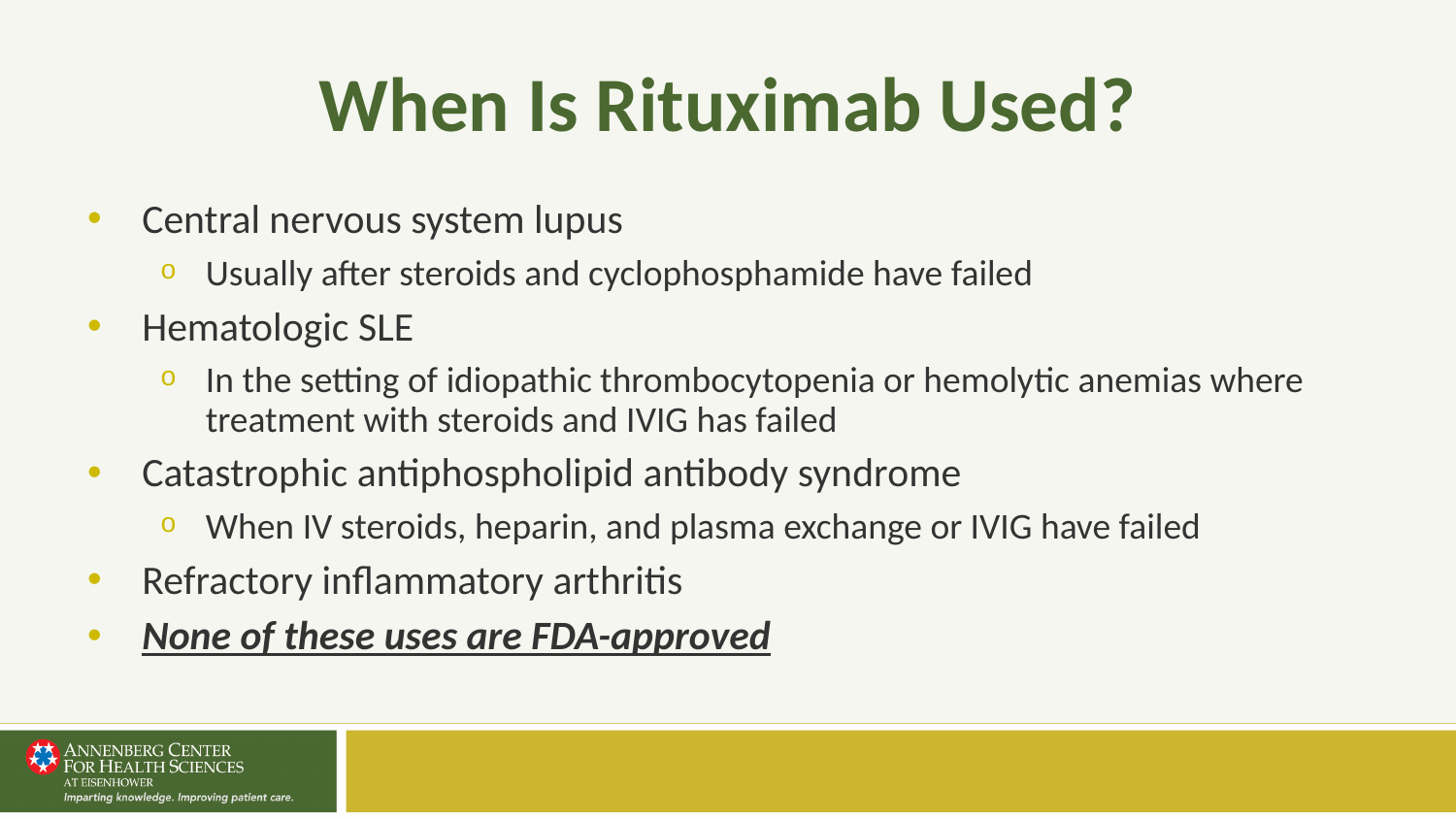

# When Is Rituximab Used?
Central nervous system lupus
Usually after steroids and cyclophosphamide have failed
Hematologic SLE
In the setting of idiopathic thrombocytopenia or hemolytic anemias where treatment with steroids and IVIG has failed
Catastrophic antiphospholipid antibody syndrome
When IV steroids, heparin, and plasma exchange or IVIG have failed
Refractory inflammatory arthritis
None of these uses are FDA-approved